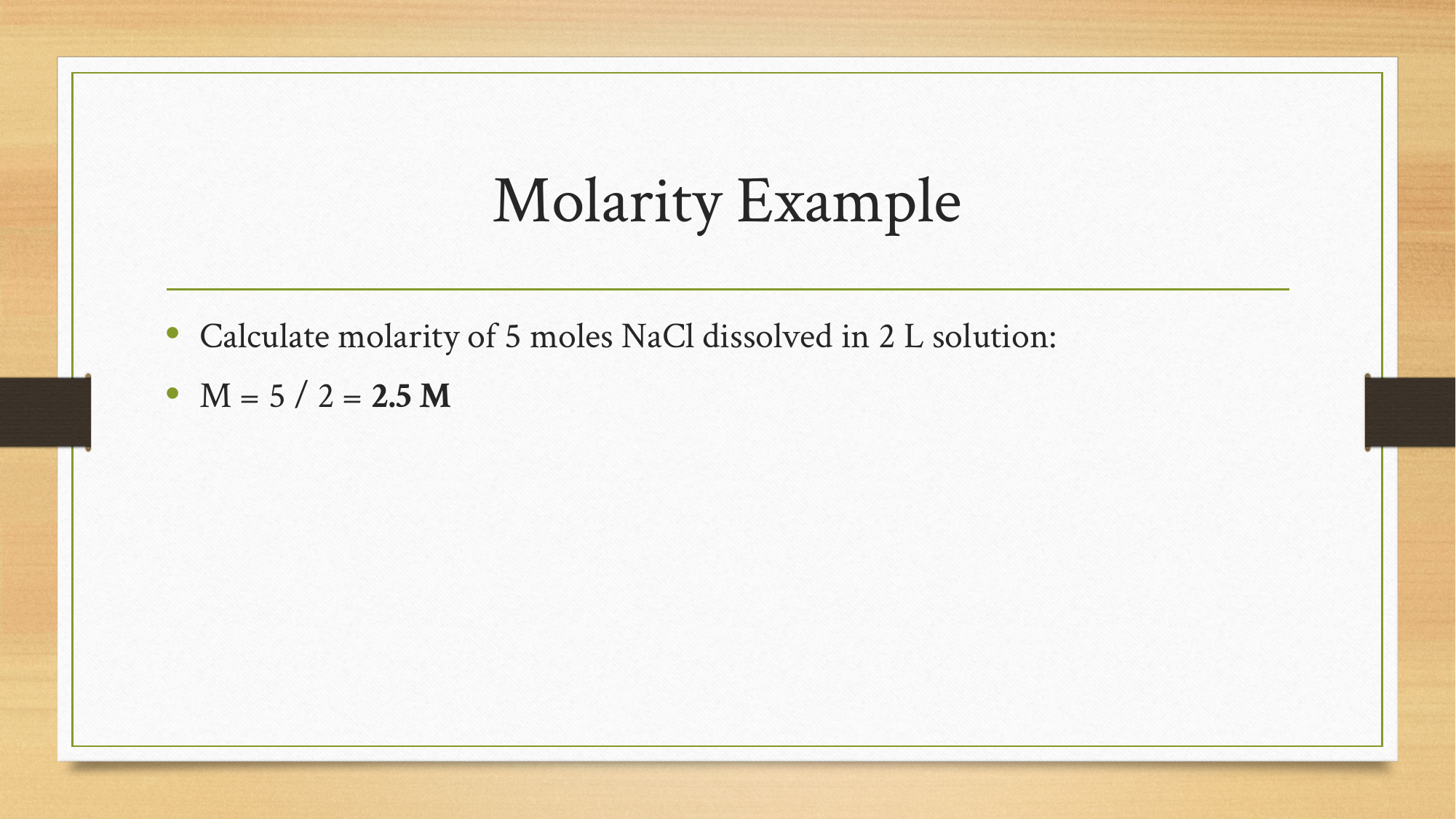

# Molarity Example
Calculate molarity of 5 moles NaCl dissolved in 2 L solution:
M = 5 / 2 = 2.5 M